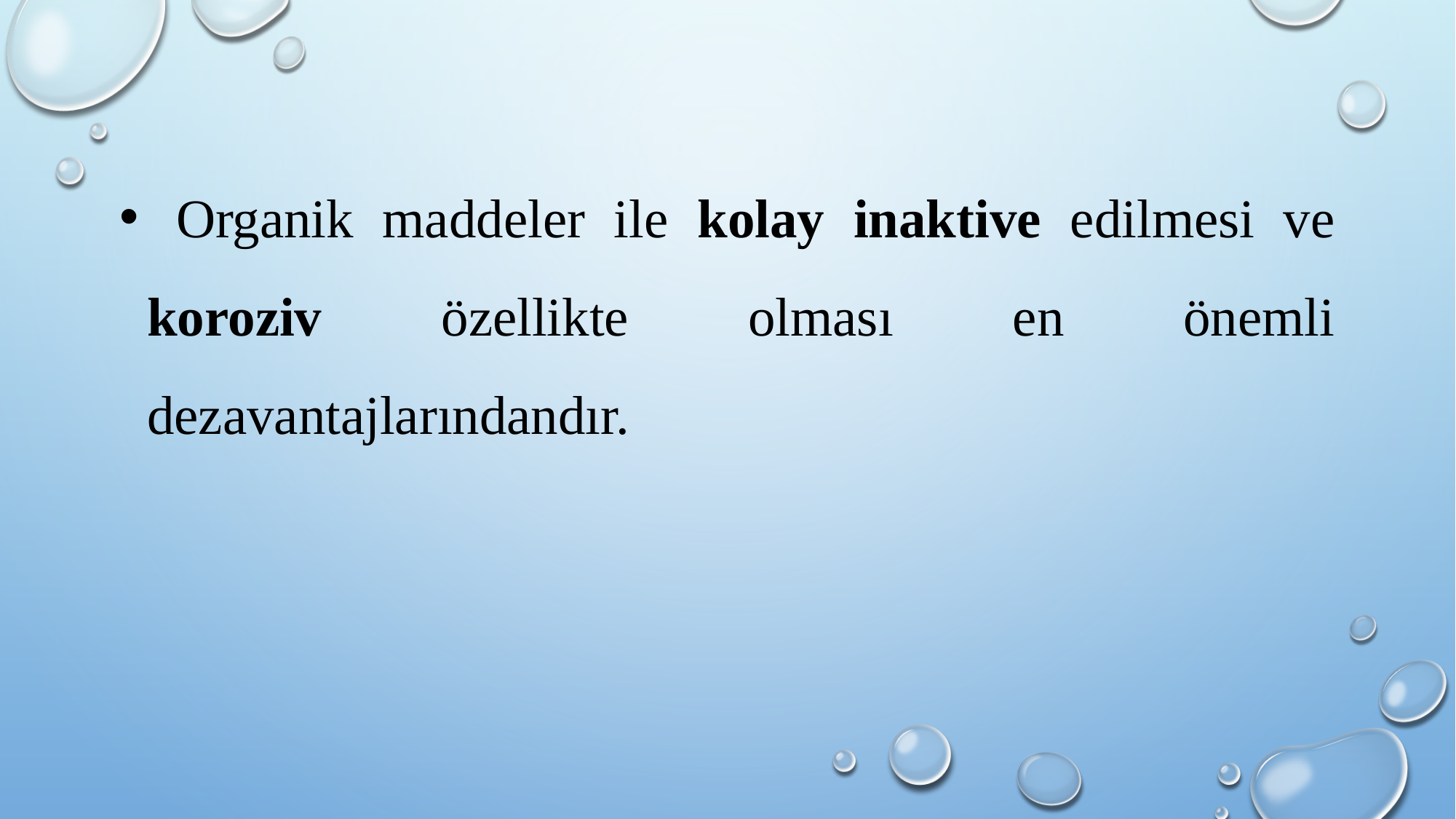

Organik maddeler ile kolay inaktive edilmesi ve koroziv özellikte olması en önemli dezavantajlarındandır.